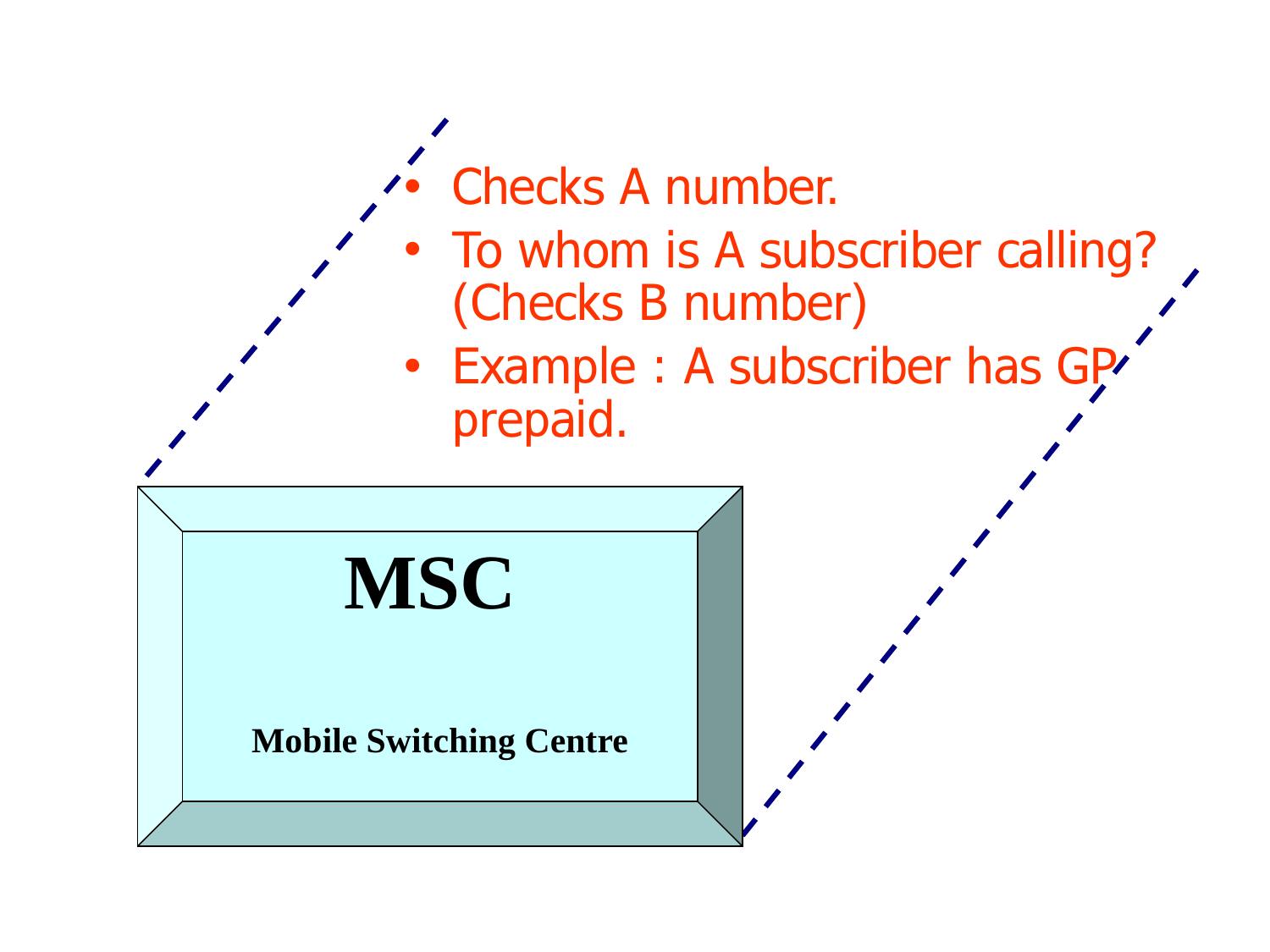

Checks A number.
To whom is A subscriber calling?
(Checks B number)
Example : A subscriber has GP prepaid.

MSC

Mobile Switching Centre